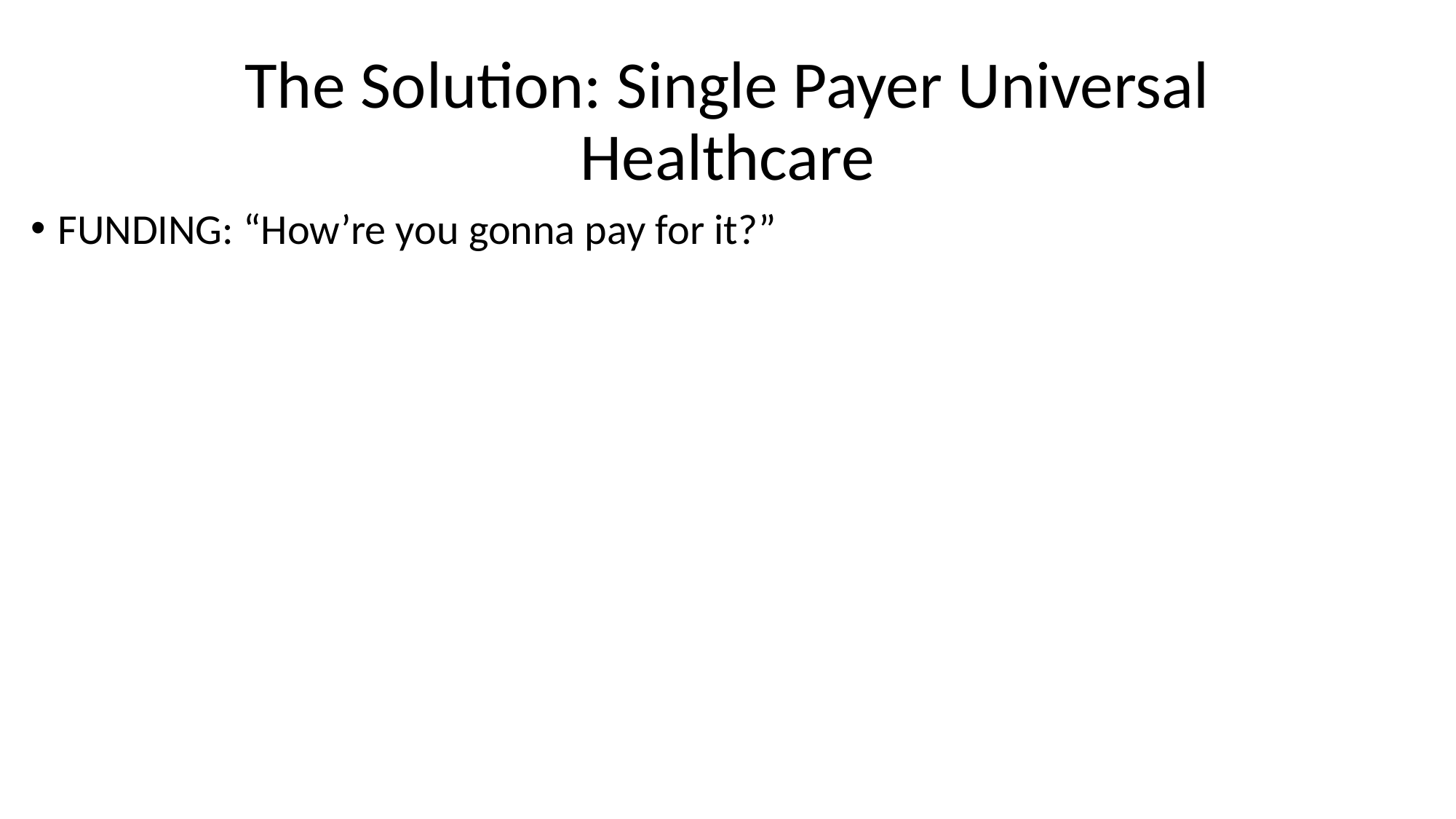

# The Solution: Single Payer Universal Healthcare
FUNDING: “How’re you gonna pay for it?”